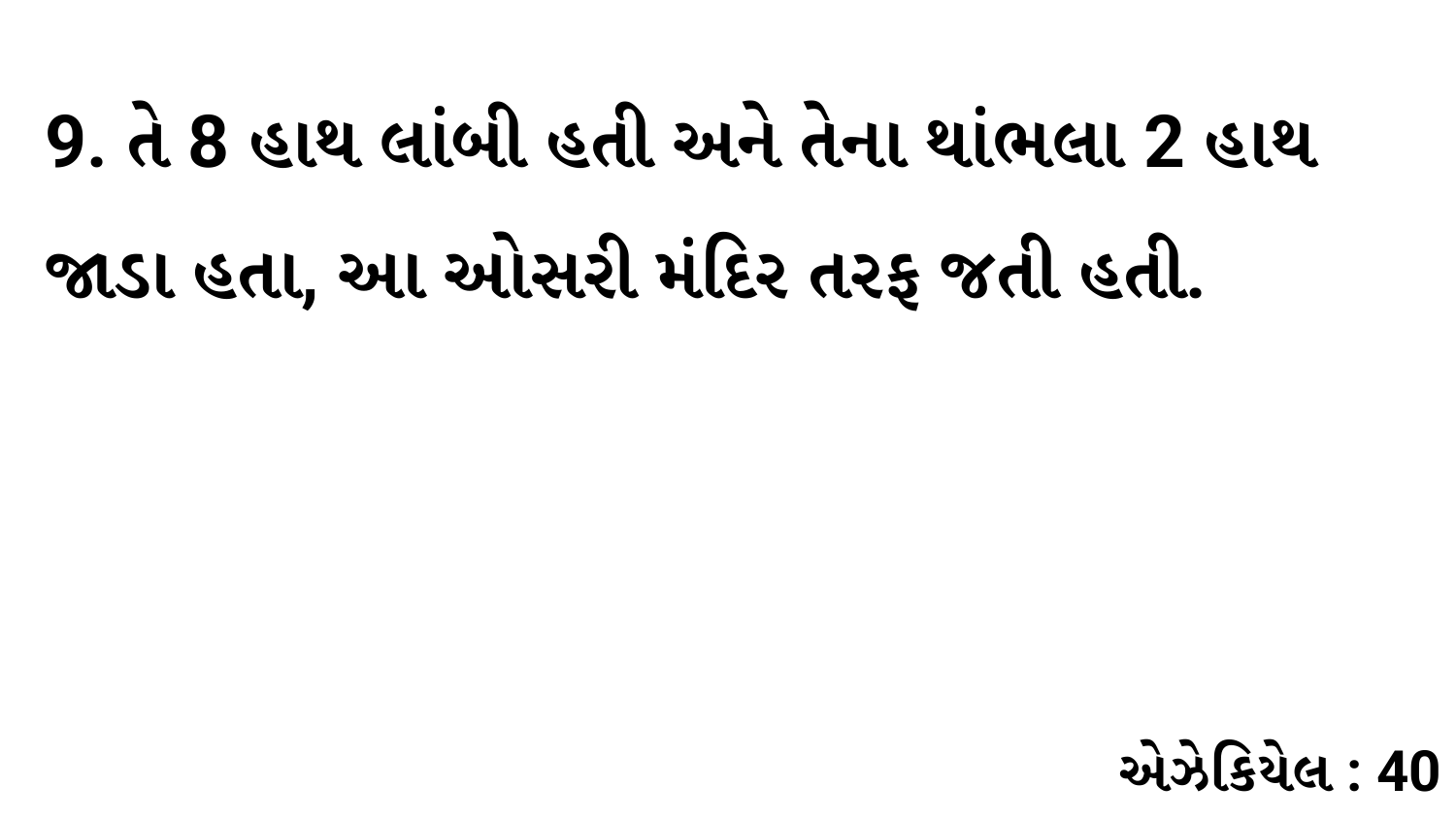

9. તે 8 હાથ લાંબી હતી અને તેના થાંભલા 2 હાથ જાડા હતા, આ ઓસરી મંદિર તરફ જતી હતી.
એઝેકિયેલ : 40